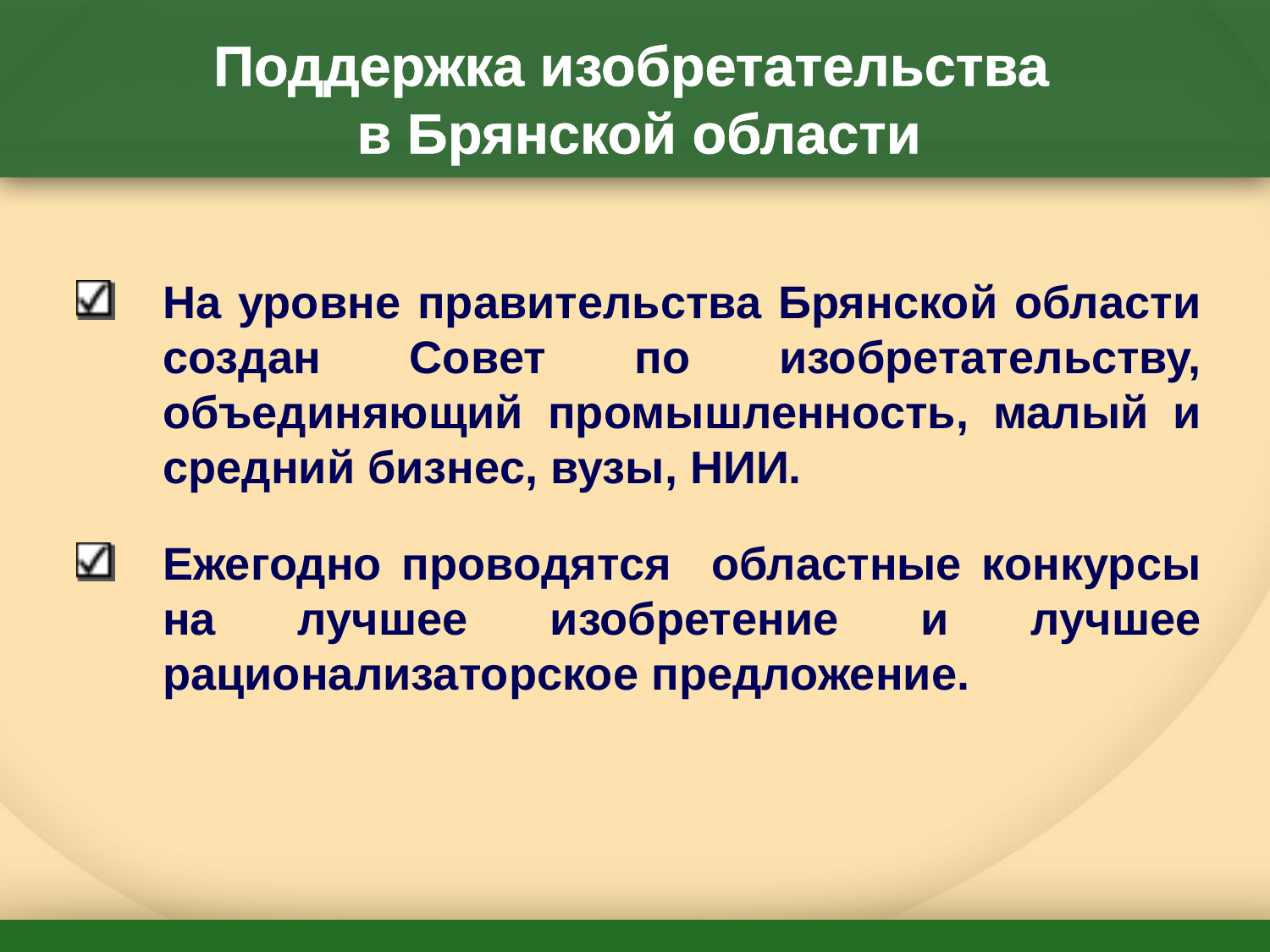

# Поддержка изобретательства в Брянской области
На уровне правительства Брянской области создан Совет по изобретательству, объединяющий промышленность, малый и средний бизнес, вузы, НИИ.
Ежегодно проводятся  областные конкурсы на лучшее изобретение и лучшее рационализаторское предложение.